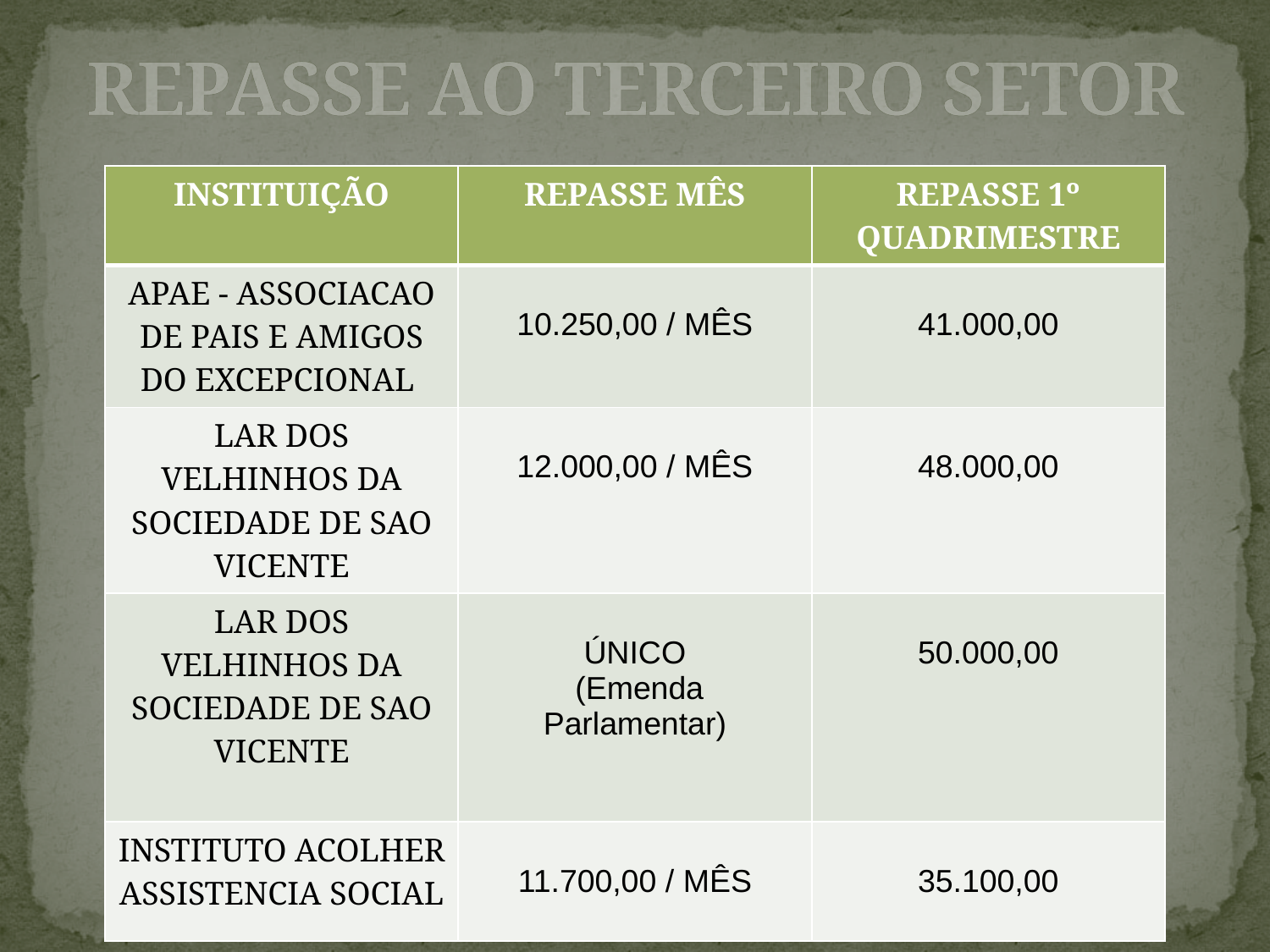

# REPASSE AO TERCEIRO SETOR
| INSTITUIÇÃO | REPASSE MÊS | REPASSE 1º QUADRIMESTRE |
| --- | --- | --- |
| APAE - ASSOCIACAO DE PAIS E AMIGOS DO EXCEPCIONAL | 10.250,00 / MÊS | 41.000,00 |
| LAR DOS VELHINHOS DA SOCIEDADE DE SAO VICENTE | 12.000,00 / MÊS | 48.000,00 |
| LAR DOS VELHINHOS DA SOCIEDADE DE SAO VICENTE | ÚNICO (Emenda Parlamentar) | 50.000,00 |
| INSTITUTO ACOLHER ASSISTENCIA SOCIAL | 11.700,00 / MÊS | 35.100,00 |